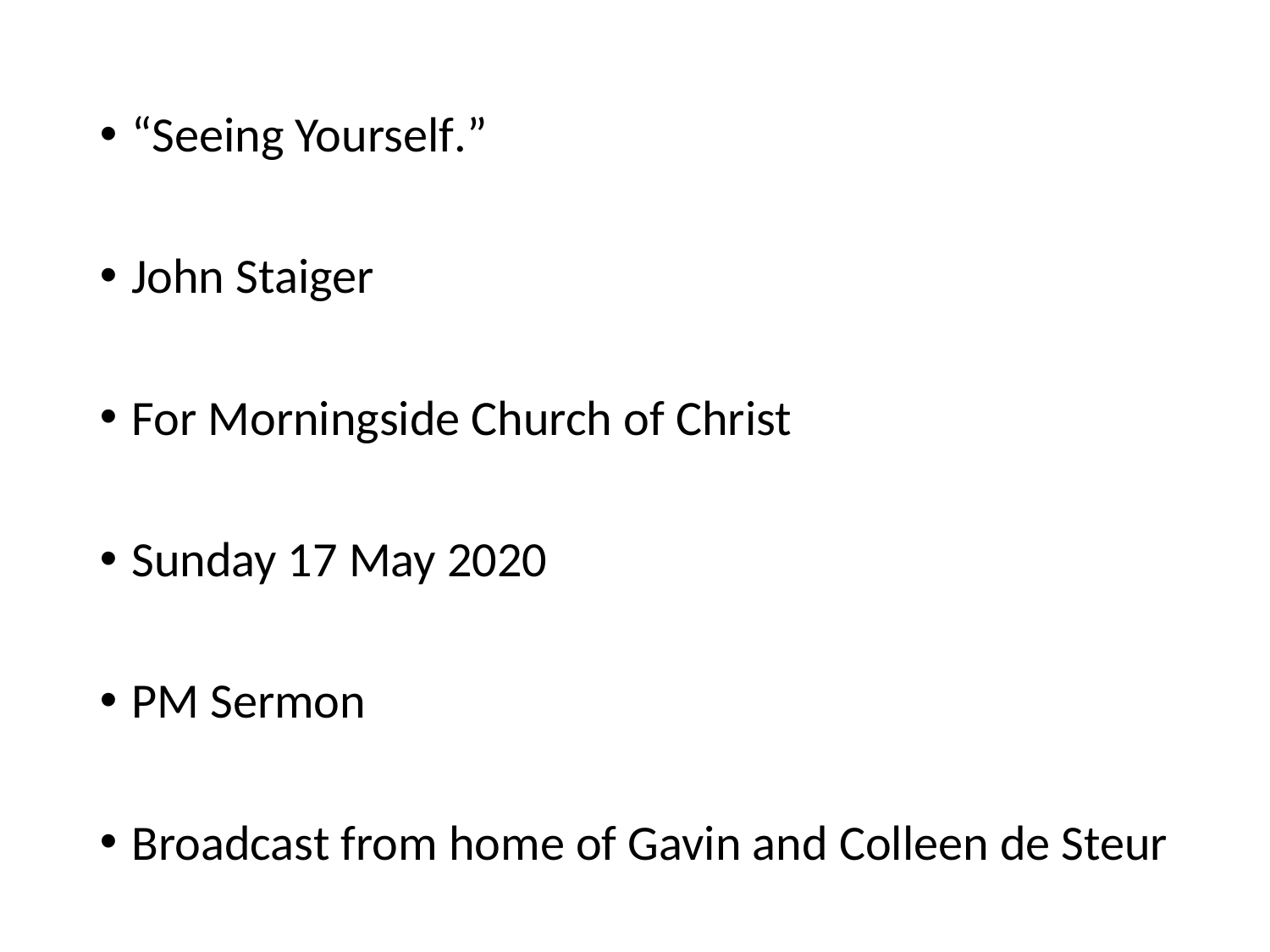

“Seeing Yourself.”

John Staiger

For Morningside Church of Christ

Sunday 17 May 2020

PM Sermon

Broadcast from home of Gavin and Colleen de Steur